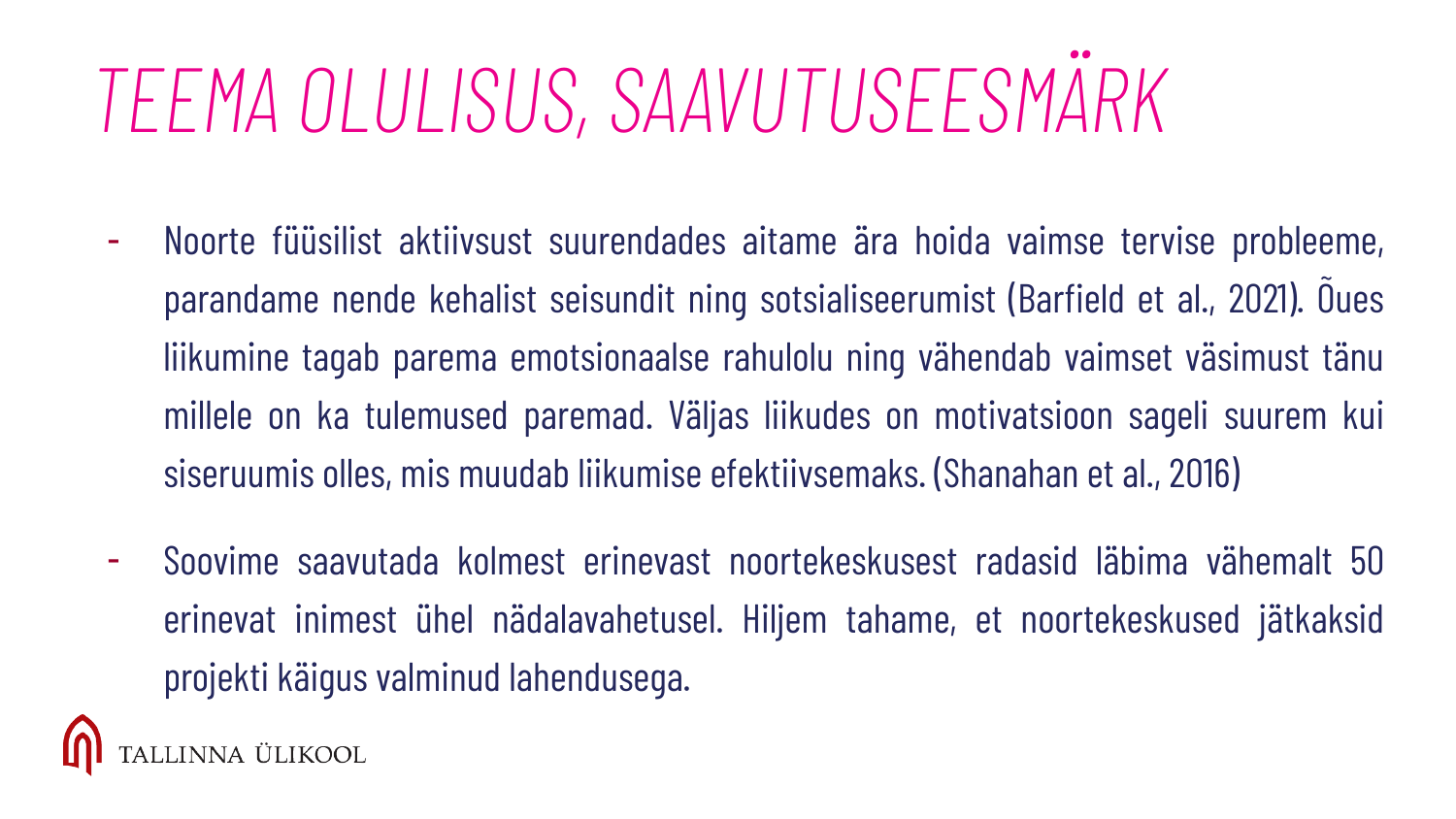

# TEEMA OLULISUS, SAAVUTUSEESMÄRK
Noorte füüsilist aktiivsust suurendades aitame ära hoida vaimse tervise probleeme, parandame nende kehalist seisundit ning sotsialiseerumist (Barfield et al., 2021). Õues liikumine tagab parema emotsionaalse rahulolu ning vähendab vaimset väsimust tänu millele on ka tulemused paremad. Väljas liikudes on motivatsioon sageli suurem kui siseruumis olles, mis muudab liikumise efektiivsemaks. (Shanahan et al., 2016)
Soovime saavutada kolmest erinevast noortekeskusest radasid läbima vähemalt 50 erinevat inimest ühel nädalavahetusel. Hiljem tahame, et noortekeskused jätkaksid projekti käigus valminud lahendusega.